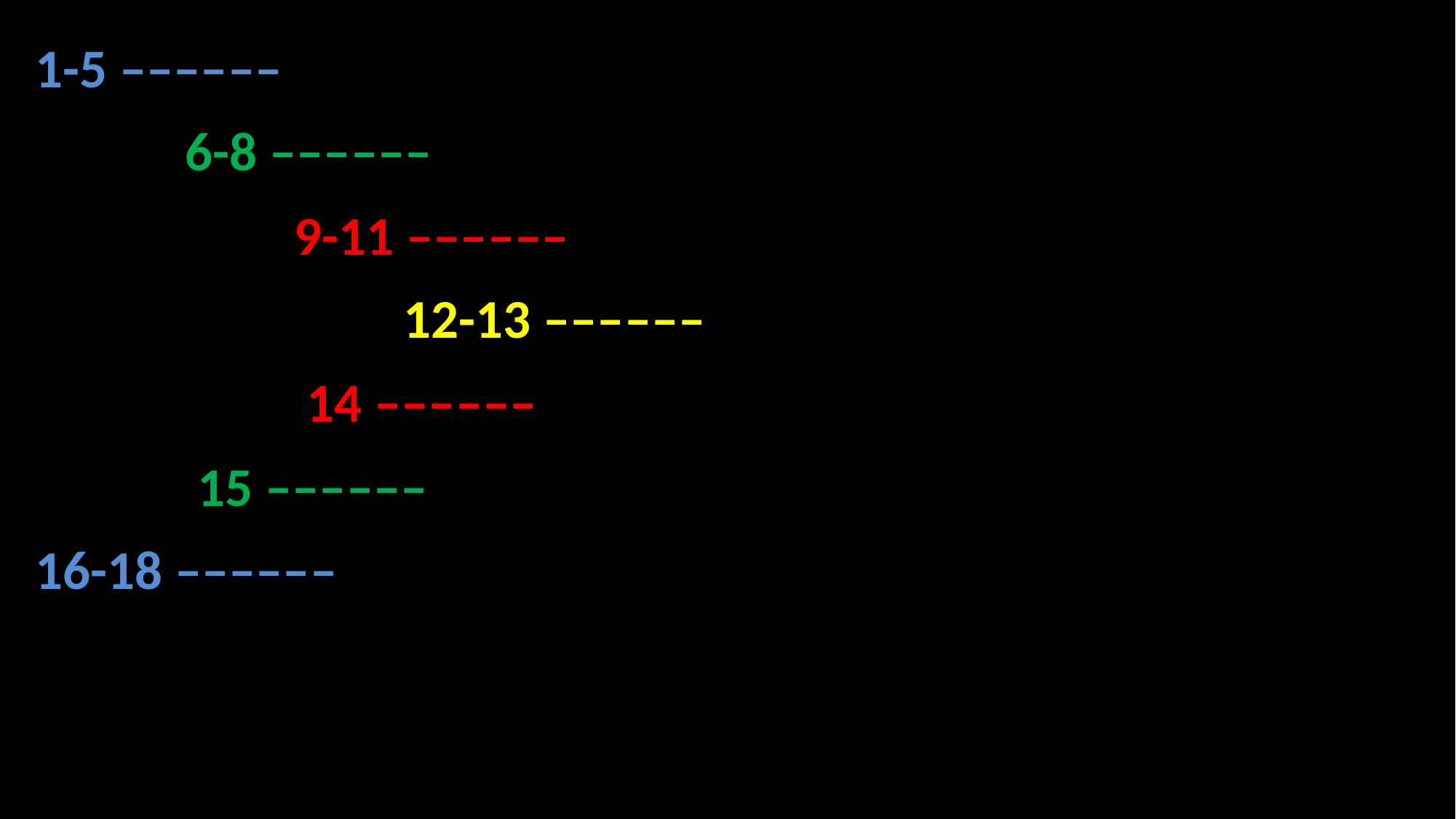

1-5 ––––––
		6-8 ––––––
			9-11 ––––––
				12-13 ––––––
 			 14 ––––––
		 15 ––––––
16-18 ––––––